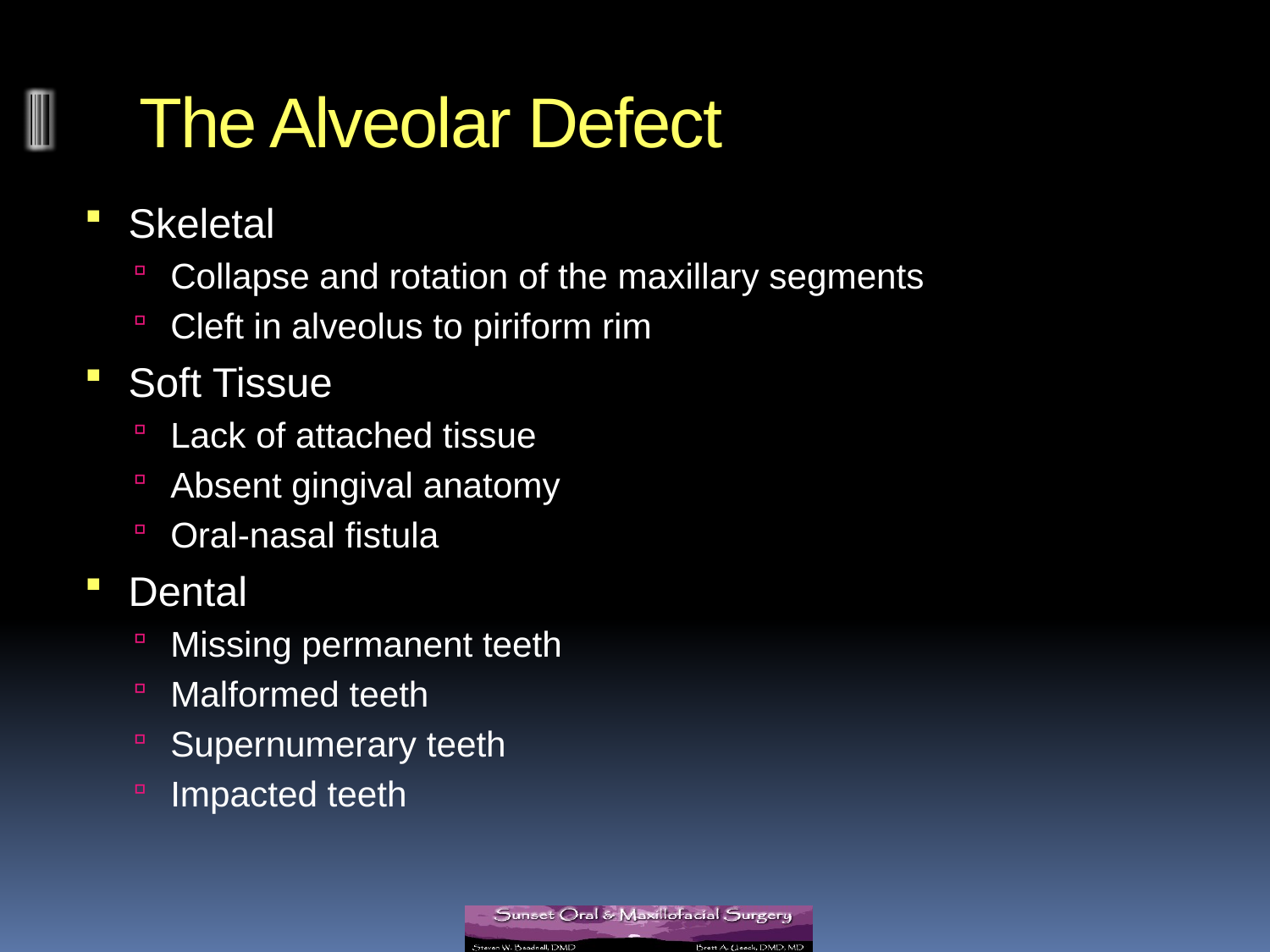

# The Alveolar Defect
Skeletal
Collapse and rotation of the maxillary segments
Cleft in alveolus to piriform rim
Soft Tissue
Lack of attached tissue
Absent gingival anatomy
Oral-nasal fistula
Dental
Missing permanent teeth
Malformed teeth
Supernumerary teeth
Impacted teeth